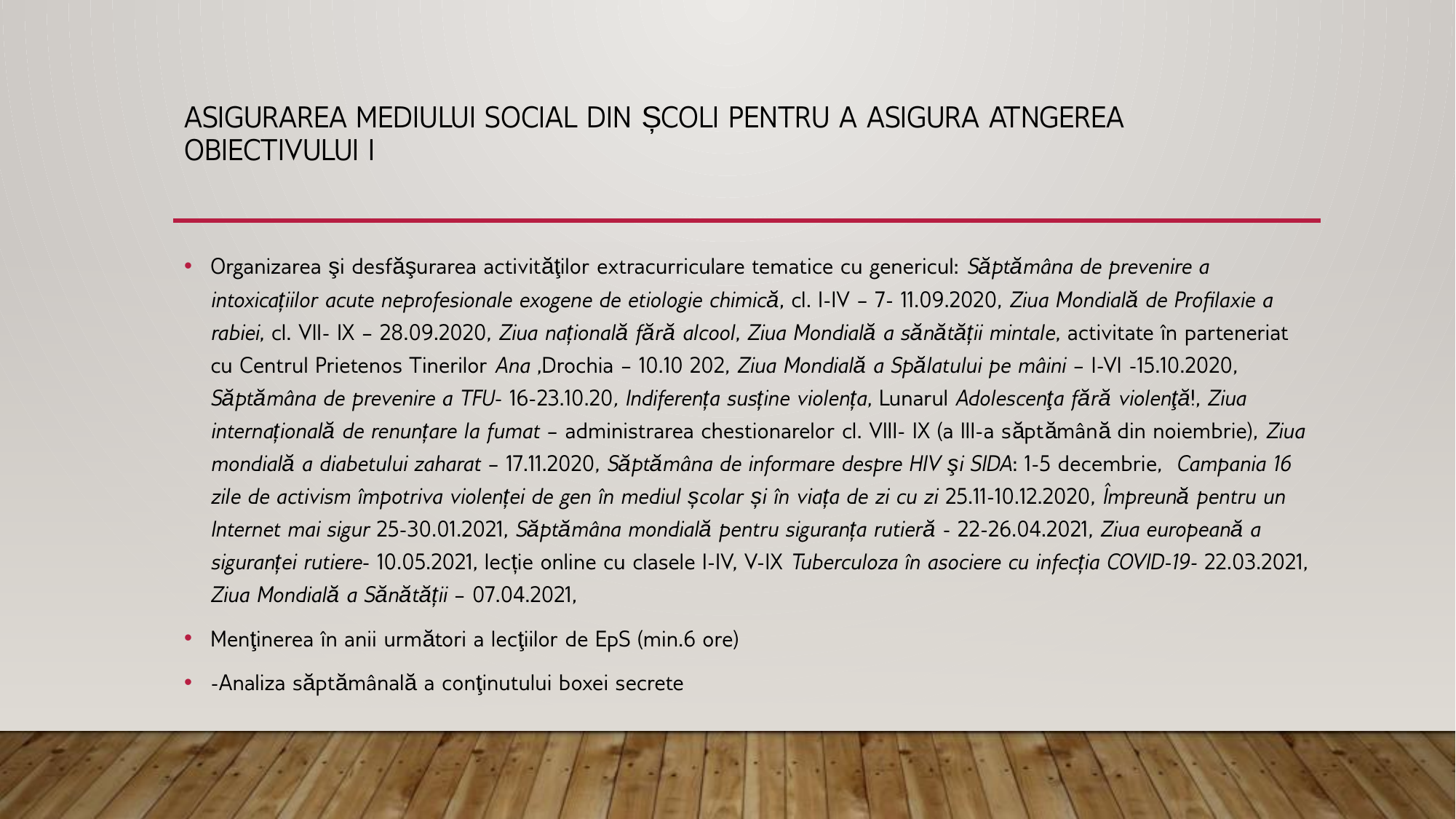

# Asigurarea mediului social din școli pentru a asigura atngerea obiectivului I
Organizarea şi desfăşurarea activităţilor extracurriculare tematice cu genericul: Săptămâna de prevenire a intoxicațiilor acute neprofesionale exogene de etiologie chimică, cl. I-IV – 7- 11.09.2020, Ziua Mondială de Profilaxie a rabiei, cl. VII- IX – 28.09.2020, Ziua națională fără alcool, Ziua Mondială a sănătății mintale, activitate în parteneriat cu Centrul Prietenos Tinerilor Ana ,Drochia – 10.10 202, Ziua Mondială a Spălatului pe mâini – I-VI -15.10.2020, Săptămâna de prevenire a TFU- 16-23.10.20, Indiferența susține violența, Lunarul Adolescenţa fără violenţă!, Ziua internațională de renunțare la fumat – administrarea chestionarelor cl. VIII- IX (a III-a săptămână din noiembrie), Ziua mondială a diabetului zaharat – 17.11.2020, Săptămâna de informare despre HIV şi SIDA: 1-5 decembrie,  Campania 16 zile de activism împotriva violenței de gen în mediul școlar și în viața de zi cu zi 25.11-10.12.2020, Împreună pentru un Internet mai sigur 25-30.01.2021, Săptămâna mondială pentru siguranța rutieră - 22-26.04.2021, Ziua europeană a siguranței rutiere- 10.05.2021, lecție online cu clasele I-IV, V-IX Tuberculoza în asociere cu infecția COVID-19- 22.03.2021, Ziua Mondială a Sănătății – 07.04.2021,
Menţinerea în anii următori a lecţiilor de EpS (min.6 ore)
-Analiza săptămânală a conţinutului boxei secrete